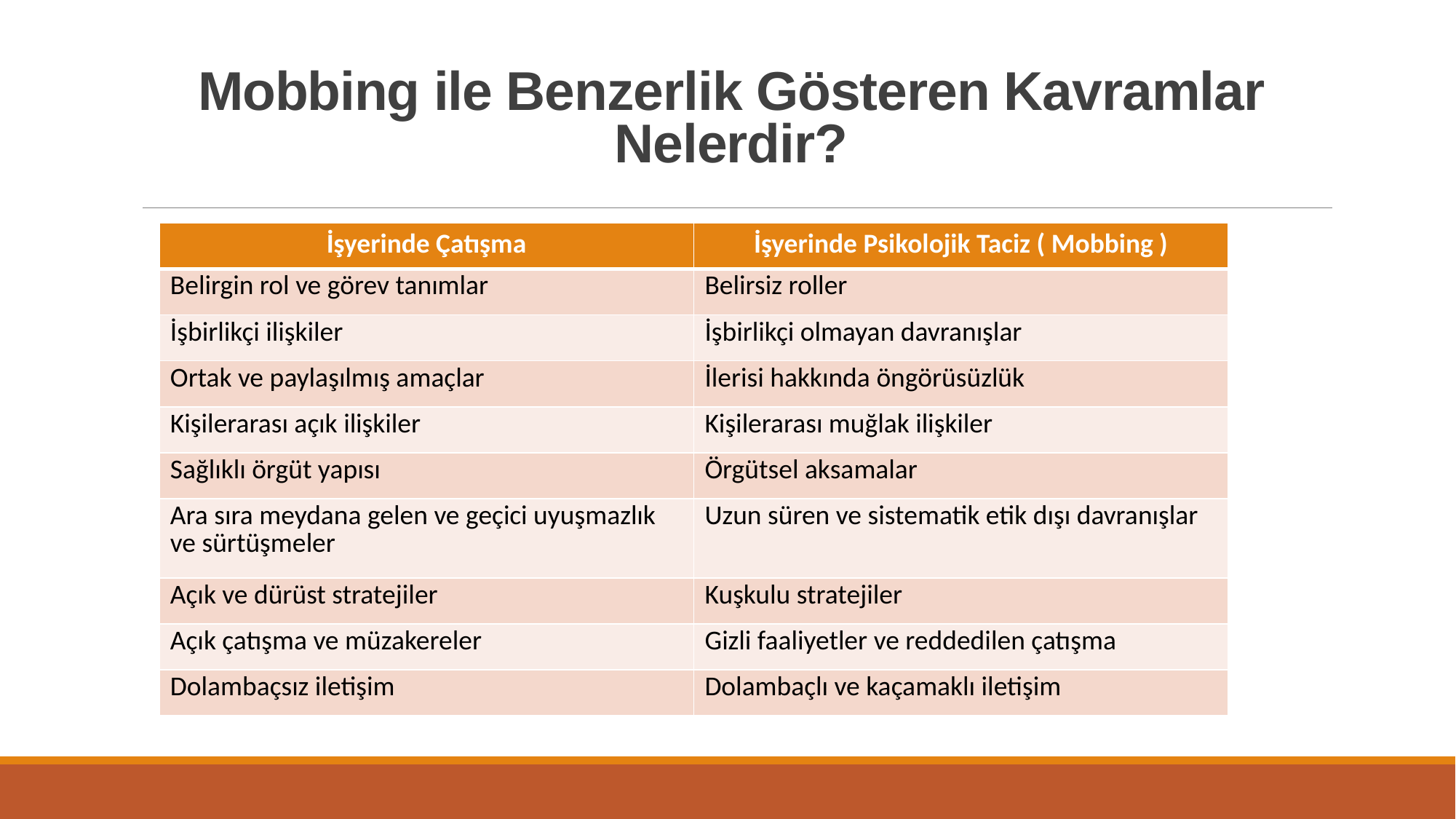

# Mobbing ile Benzerlik Gösteren Kavramlar Nelerdir?
| İşyerinde Çatışma | İşyerinde Psikolojik Taciz ( Mobbing ) |
| --- | --- |
| Belirgin rol ve görev tanımlar | Belirsiz roller |
| İşbirlikçi ilişkiler | İşbirlikçi olmayan davranışlar |
| Ortak ve paylaşılmış amaçlar | İlerisi hakkında öngörüsüzlük |
| Kişilerarası açık ilişkiler | Kişilerarası muğlak ilişkiler |
| Sağlıklı örgüt yapısı | Örgütsel aksamalar |
| Ara sıra meydana gelen ve geçici uyuşmazlık ve sürtüşmeler | Uzun süren ve sistematik etik dışı davranışlar |
| Açık ve dürüst stratejiler | Kuşkulu stratejiler |
| Açık çatışma ve müzakereler | Gizli faaliyetler ve reddedilen çatışma |
| Dolambaçsız iletişim | Dolambaçlı ve kaçamaklı iletişim |